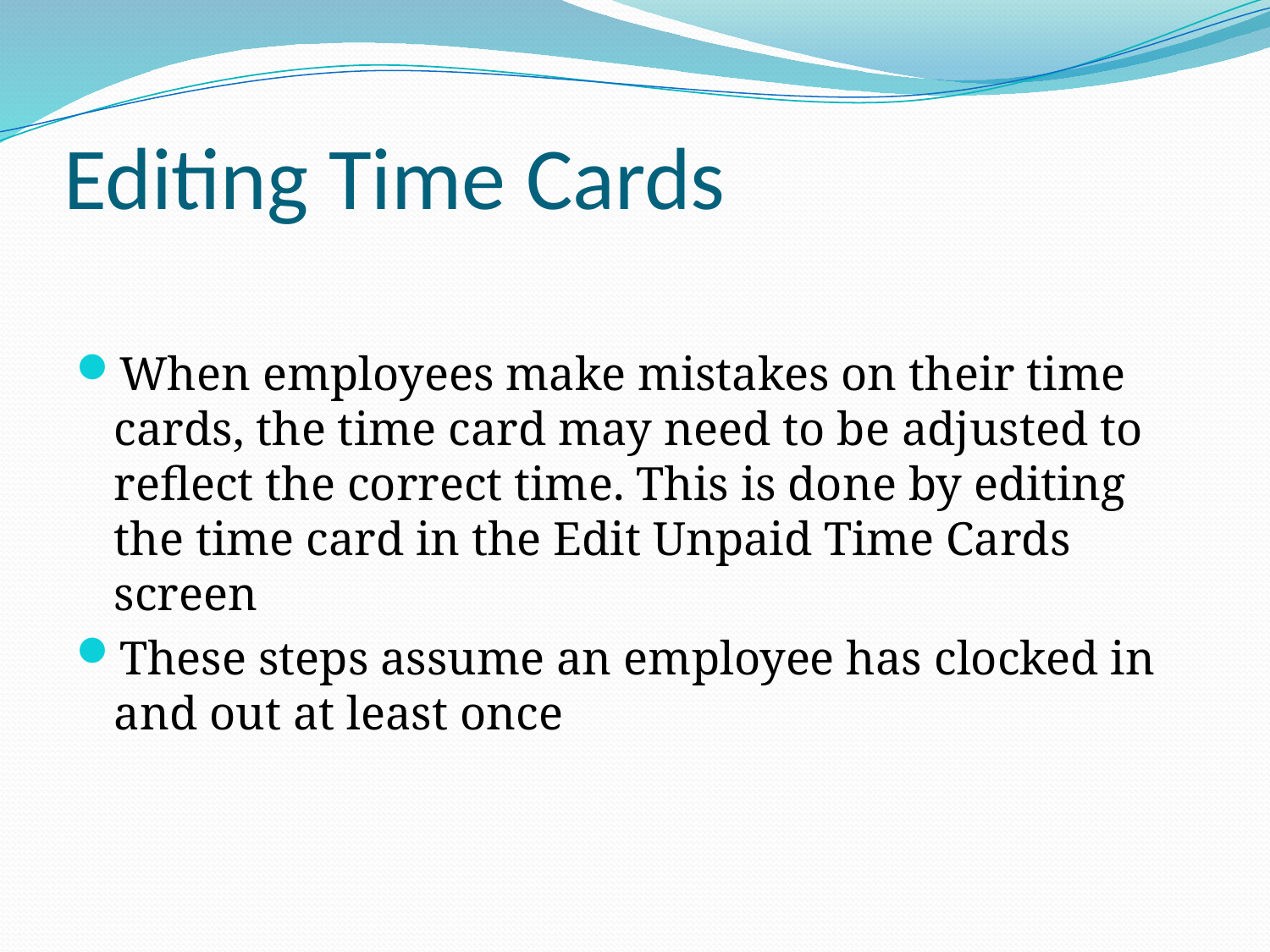

# Editing Time Cards
When employees make mistakes on their time cards, the time card may need to be adjusted to reflect the correct time. This is done by editing the time card in the Edit Unpaid Time Cards screen
These steps assume an employee has clocked in and out at least once